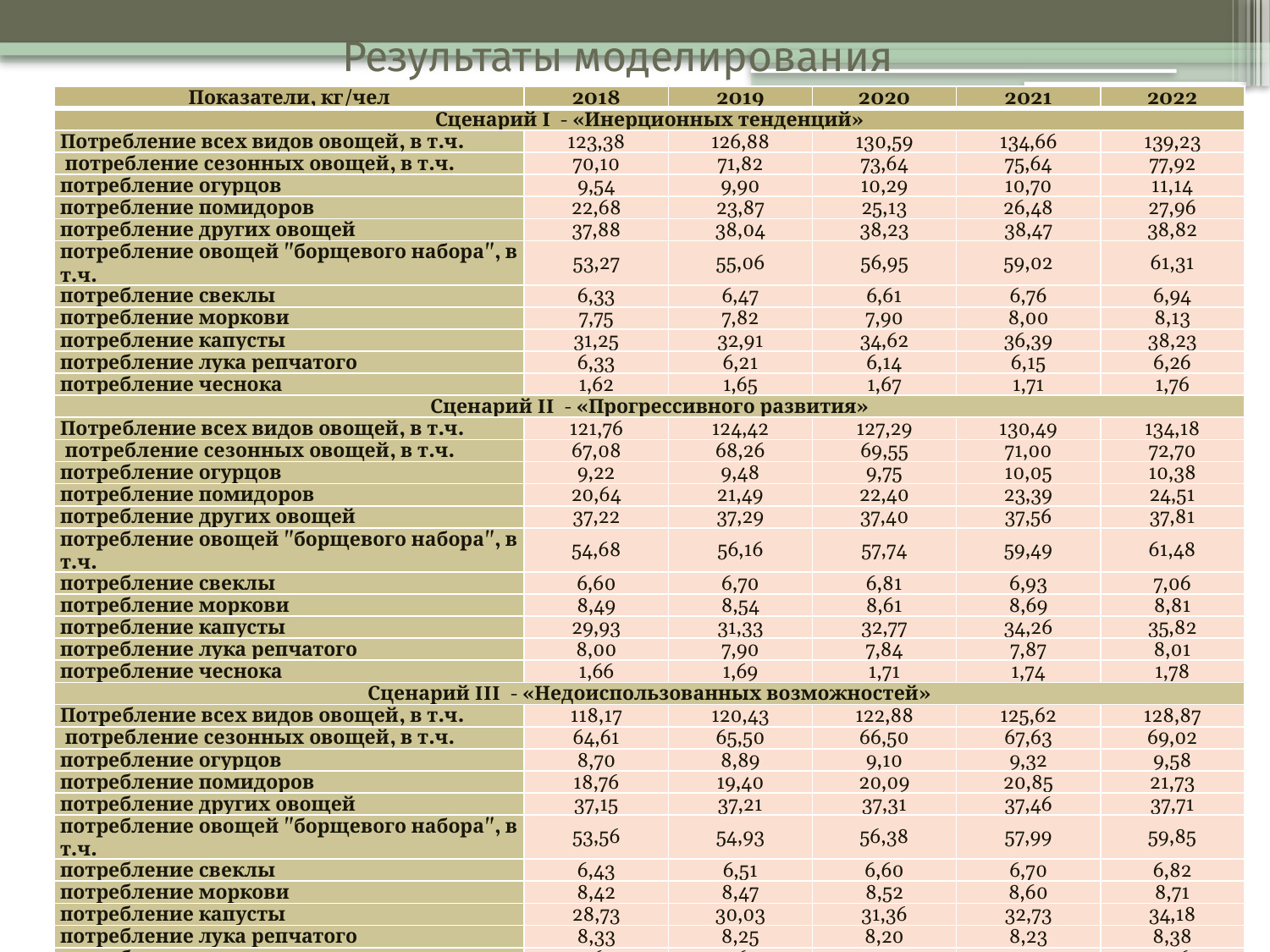

# Результаты моделирования
| Показатели, кг/чел | 2018 | 2019 | 2020 | 2021 | 2022 |
| --- | --- | --- | --- | --- | --- |
| Сценарий I - «Инерционных тенденций» |  |  |  |  |  |
| Потребление всех видов овощей, в т.ч. | 123,38 | 126,88 | 130,59 | 134,66 | 139,23 |
| потребление сезонных овощей, в т.ч. | 70,10 | 71,82 | 73,64 | 75,64 | 77,92 |
| потребление огурцов | 9,54 | 9,90 | 10,29 | 10,70 | 11,14 |
| потребление помидоров | 22,68 | 23,87 | 25,13 | 26,48 | 27,96 |
| потребление других овощей | 37,88 | 38,04 | 38,23 | 38,47 | 38,82 |
| потребление овощей "борщевого набора", в т.ч. | 53,27 | 55,06 | 56,95 | 59,02 | 61,31 |
| потребление свеклы | 6,33 | 6,47 | 6,61 | 6,76 | 6,94 |
| потребление моркови | 7,75 | 7,82 | 7,90 | 8,00 | 8,13 |
| потребление капусты | 31,25 | 32,91 | 34,62 | 36,39 | 38,23 |
| потребление лука репчатого | 6,33 | 6,21 | 6,14 | 6,15 | 6,26 |
| потребление чеснока | 1,62 | 1,65 | 1,67 | 1,71 | 1,76 |
| Сценарий II - «Прогрессивного развития» |  |  |  |  |  |
| Потребление всех видов овощей, в т.ч. | 121,76 | 124,42 | 127,29 | 130,49 | 134,18 |
| потребление сезонных овощей, в т.ч. | 67,08 | 68,26 | 69,55 | 71,00 | 72,70 |
| потребление огурцов | 9,22 | 9,48 | 9,75 | 10,05 | 10,38 |
| потребление помидоров | 20,64 | 21,49 | 22,40 | 23,39 | 24,51 |
| потребление других овощей | 37,22 | 37,29 | 37,40 | 37,56 | 37,81 |
| потребление овощей "борщевого набора", в т.ч. | 54,68 | 56,16 | 57,74 | 59,49 | 61,48 |
| потребление свеклы | 6,60 | 6,70 | 6,81 | 6,93 | 7,06 |
| потребление моркови | 8,49 | 8,54 | 8,61 | 8,69 | 8,81 |
| потребление капусты | 29,93 | 31,33 | 32,77 | 34,26 | 35,82 |
| потребление лука репчатого | 8,00 | 7,90 | 7,84 | 7,87 | 8,01 |
| потребление чеснока | 1,66 | 1,69 | 1,71 | 1,74 | 1,78 |
| Сценарий III - «Недоиспользованных возможностей» |  |  |  |  |  |
| Потребление всех видов овощей, в т.ч. | 118,17 | 120,43 | 122,88 | 125,62 | 128,87 |
| потребление сезонных овощей, в т.ч. | 64,61 | 65,50 | 66,50 | 67,63 | 69,02 |
| потребление огурцов | 8,70 | 8,89 | 9,10 | 9,32 | 9,58 |
| потребление помидоров | 18,76 | 19,40 | 20,09 | 20,85 | 21,73 |
| потребление других овощей | 37,15 | 37,21 | 37,31 | 37,46 | 37,71 |
| потребление овощей "борщевого набора", в т.ч. | 53,56 | 54,93 | 56,38 | 57,99 | 59,85 |
| потребление свеклы | 6,43 | 6,51 | 6,60 | 6,70 | 6,82 |
| потребление моркови | 8,42 | 8,47 | 8,52 | 8,60 | 8,71 |
| потребление капусты | 28,73 | 30,03 | 31,36 | 32,73 | 34,18 |
| потребление лука репчатого | 8,33 | 8,25 | 8,20 | 8,23 | 8,38 |
| потребление чеснока | 1,65 | 1,67 | 1,70 | 1,73 | 1,76 |
14